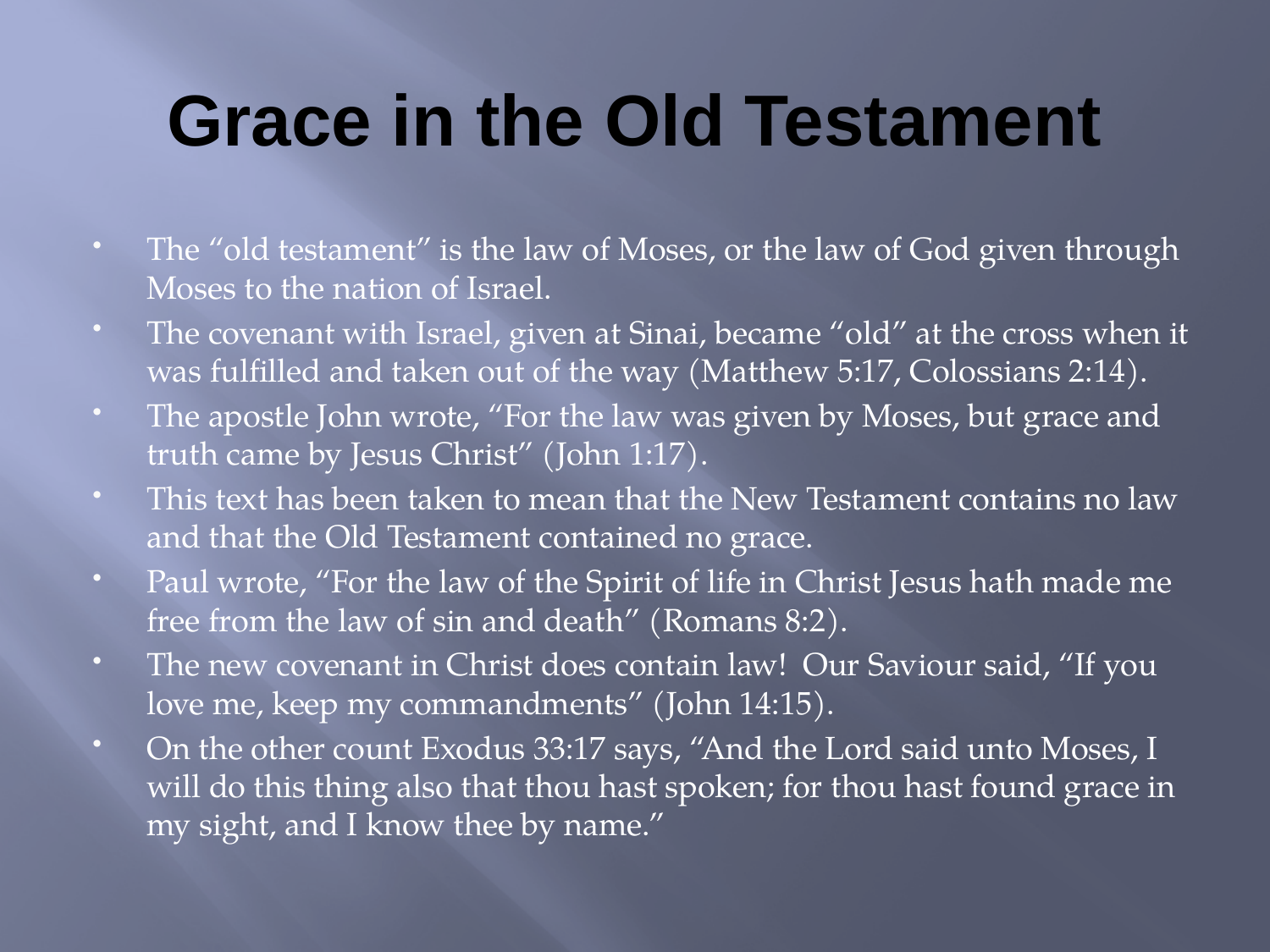

# Grace in the Old Testament
The “old testament” is the law of Moses, or the law of God given through Moses to the nation of Israel.
The covenant with Israel, given at Sinai, became “old” at the cross when it was fulfilled and taken out of the way (Matthew 5:17, Colossians 2:14).
The apostle John wrote, “For the law was given by Moses, but grace and truth came by Jesus Christ” (John 1:17).
This text has been taken to mean that the New Testament contains no law and that the Old Testament contained no grace.
Paul wrote, “For the law of the Spirit of life in Christ Jesus hath made me free from the law of sin and death” (Romans 8:2).
The new covenant in Christ does contain law!  Our Saviour said, “If you love me, keep my commandments” (John 14:15).
On the other count Exodus 33:17 says, “And the Lord said unto Moses, I will do this thing also that thou hast spoken; for thou hast found grace in my sight, and I know thee by name.”